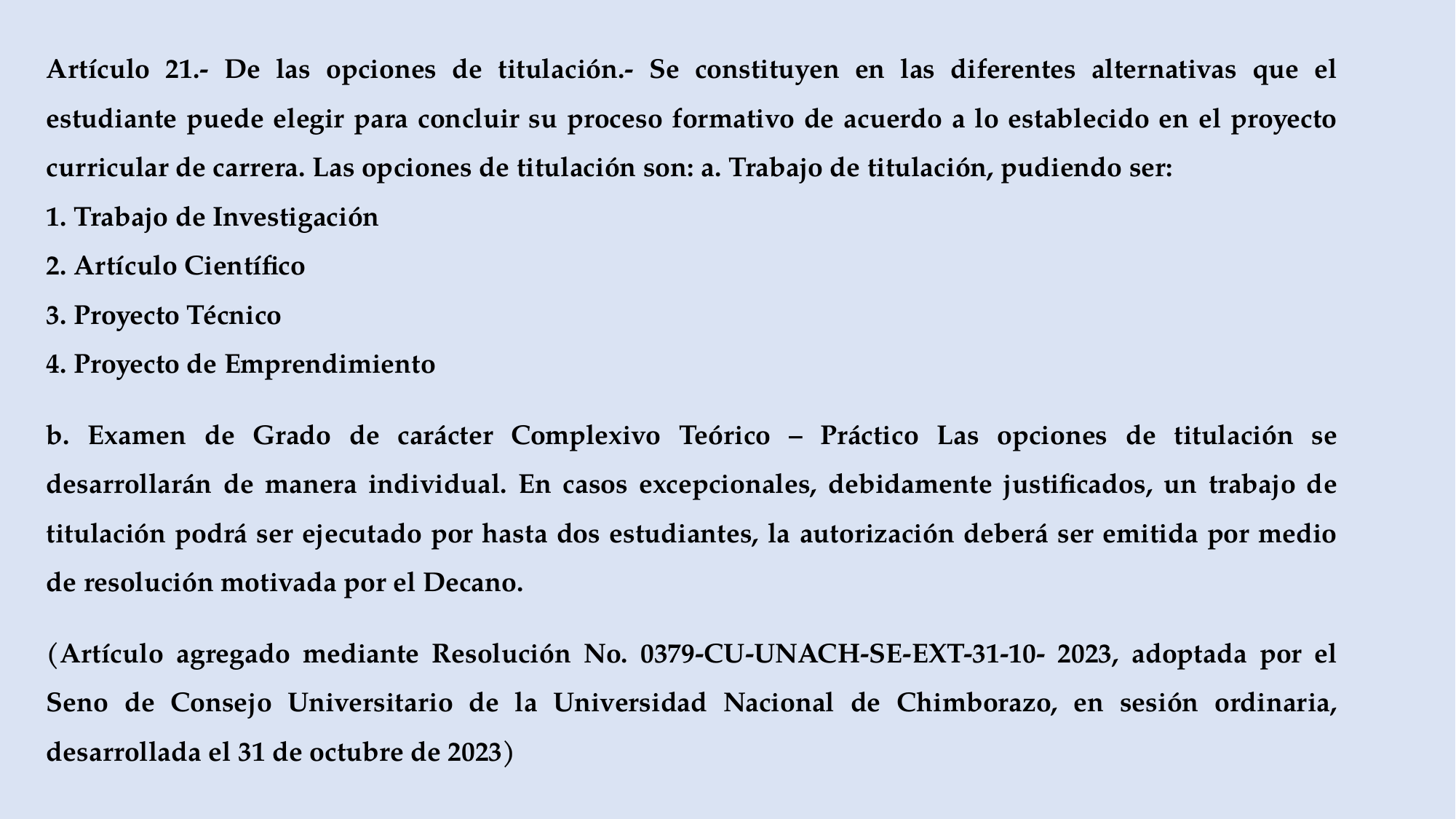

Artículo 21.- De las opciones de titulación.- Se constituyen en las diferentes alternativas que el estudiante puede elegir para concluir su proceso formativo de acuerdo a lo establecido en el proyecto curricular de carrera. Las opciones de titulación son: a. Trabajo de titulación, pudiendo ser:
1. Trabajo de Investigación
2. Artículo Científico
3. Proyecto Técnico
4. Proyecto de Emprendimiento

b. Examen de Grado de carácter Complexivo Teórico – Práctico Las opciones de titulación se desarrollarán de manera individual. En casos excepcionales, debidamente justificados, un trabajo de titulación podrá ser ejecutado por hasta dos estudiantes, la autorización deberá ser emitida por medio de resolución motivada por el Decano.

(Artículo agregado mediante Resolución No. 0379-CU-UNACH-SE-EXT-31-10- 2023, adoptada por el Seno de Consejo Universitario de la Universidad Nacional de Chimborazo, en sesión ordinaria, desarrollada el 31 de octubre de 2023)